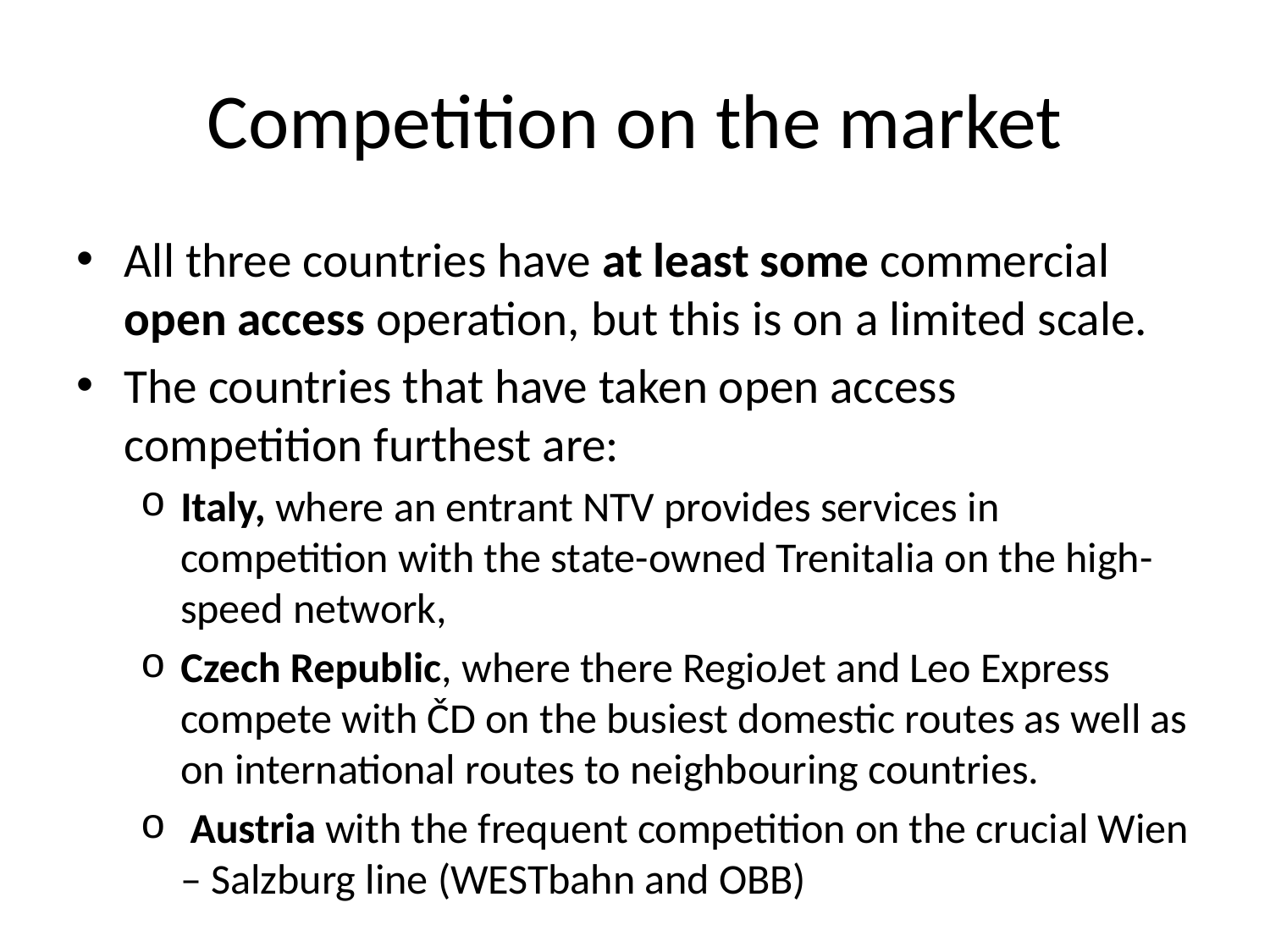

# Competition on the market
All three countries have at least some commercial open access operation, but this is on a limited scale.
The countries that have taken open access competition furthest are:
Italy, where an entrant NTV provides services in competition with the state-owned Trenitalia on the high-speed network,
Czech Republic, where there RegioJet and Leo Express compete with ČD on the busiest domestic routes as well as on international routes to neighbouring countries.
 Austria with the frequent competition on the crucial Wien – Salzburg line (WESTbahn and OBB)